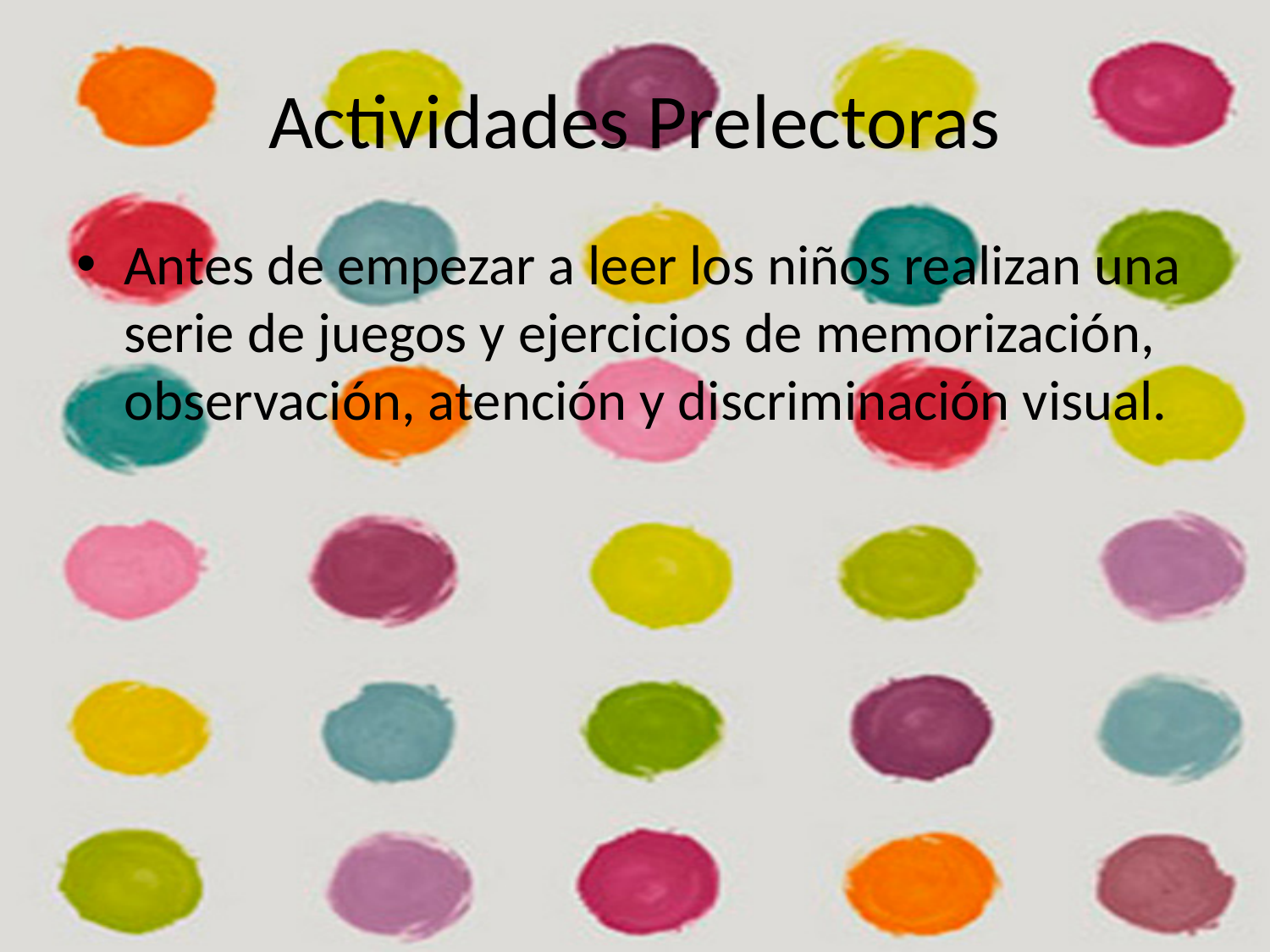

# Actividades Prelectoras
Antes de empezar a leer los niños realizan una serie de juegos y ejercicios de memorización, observación, atención y discriminación visual.